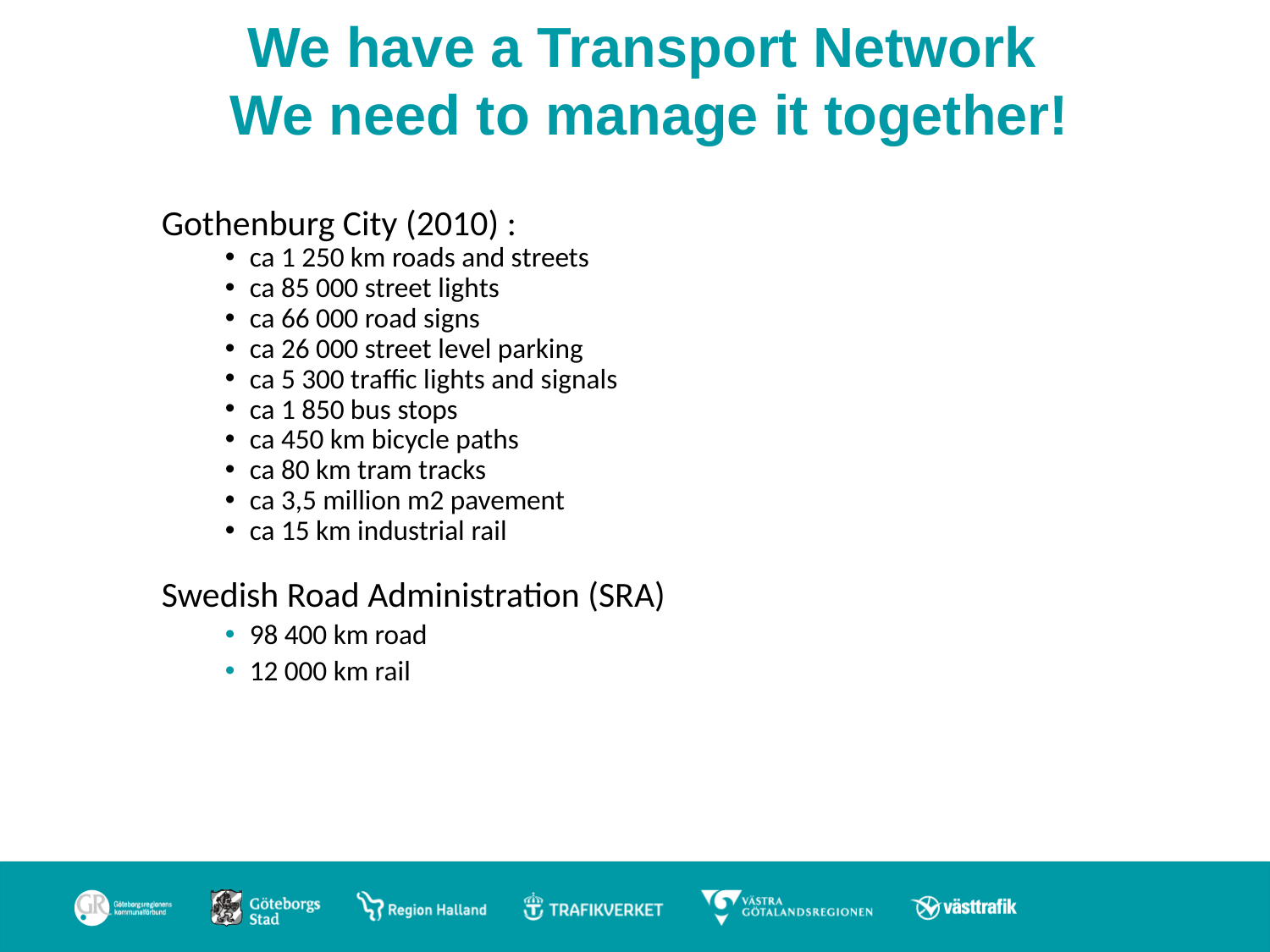

We have a Transport Network
 We need to manage it together!

Gothenburg City (2010) :
ca 1 250 km roads and streets
ca 85 000 street lights
ca 66 000 road signs
ca 26 000 street level parking
ca 5 300 traffic lights and signals
ca 1 850 bus stops
ca 450 km bicycle paths
ca 80 km tram tracks
ca 3,5 million m2 pavement
ca 15 km industrial rail

Swedish Road Administration (SRA)
98 400 km road
12 000 km rail